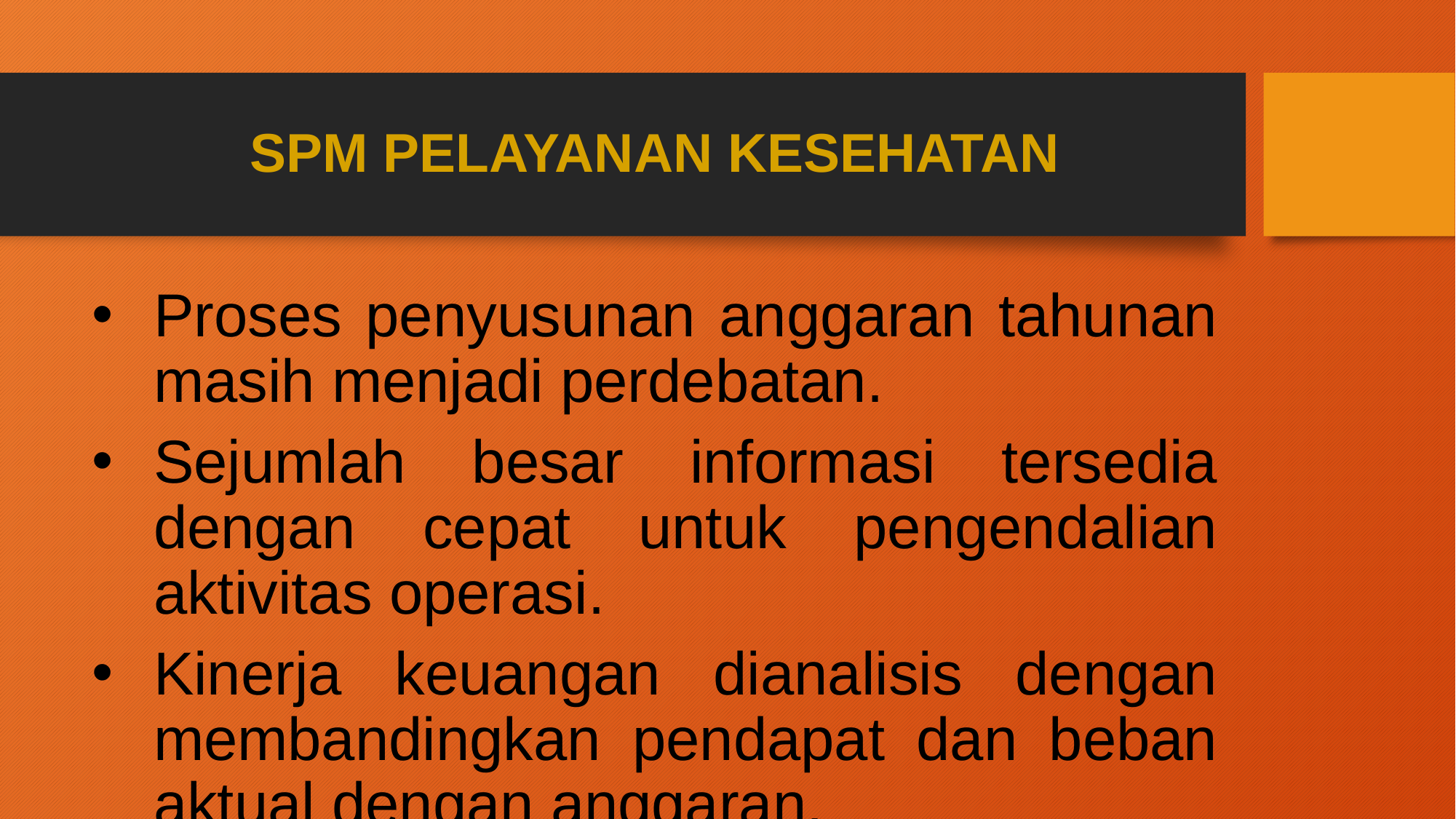

# SPM PELAYANAN KESEHATAN
Proses penyusunan anggaran tahunan masih menjadi perdebatan.
Sejumlah besar informasi tersedia dengan cepat untuk pengendalian aktivitas operasi.
Kinerja keuangan dianalisis dengan membandingkan pendapat dan beban aktual dengan anggaran.